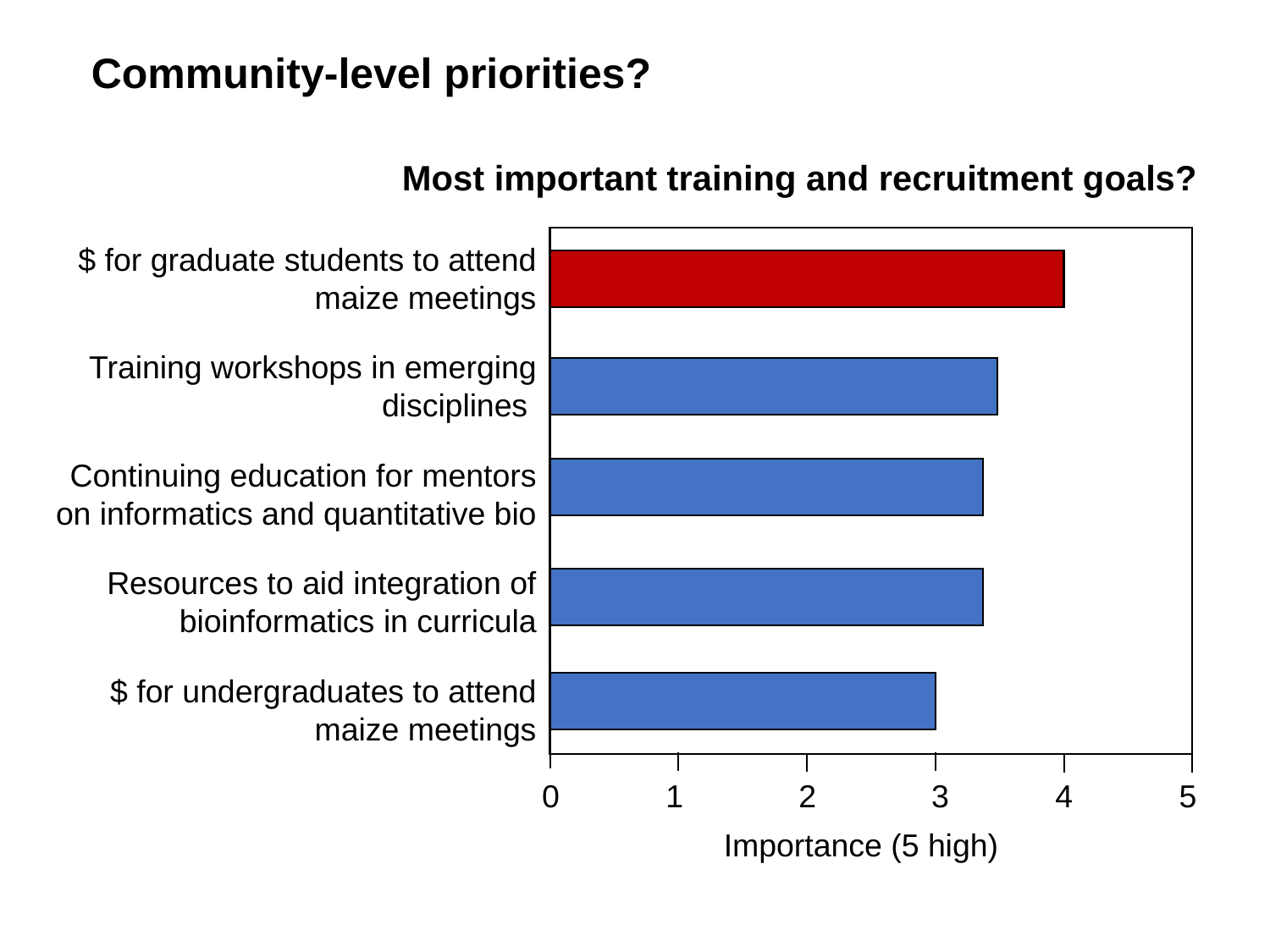

Community-level priorities?
Most important training and recruitment goals?

$ for graduate students to attend maize meetings
Training workshops in emerging disciplines
Continuing education for mentors on informatics and quantitative bio
Resources to aid integration of bioinformatics in curricula
$ for undergraduates to attend maize meetings

0            1             2             3            4            5
Importance (5 high)